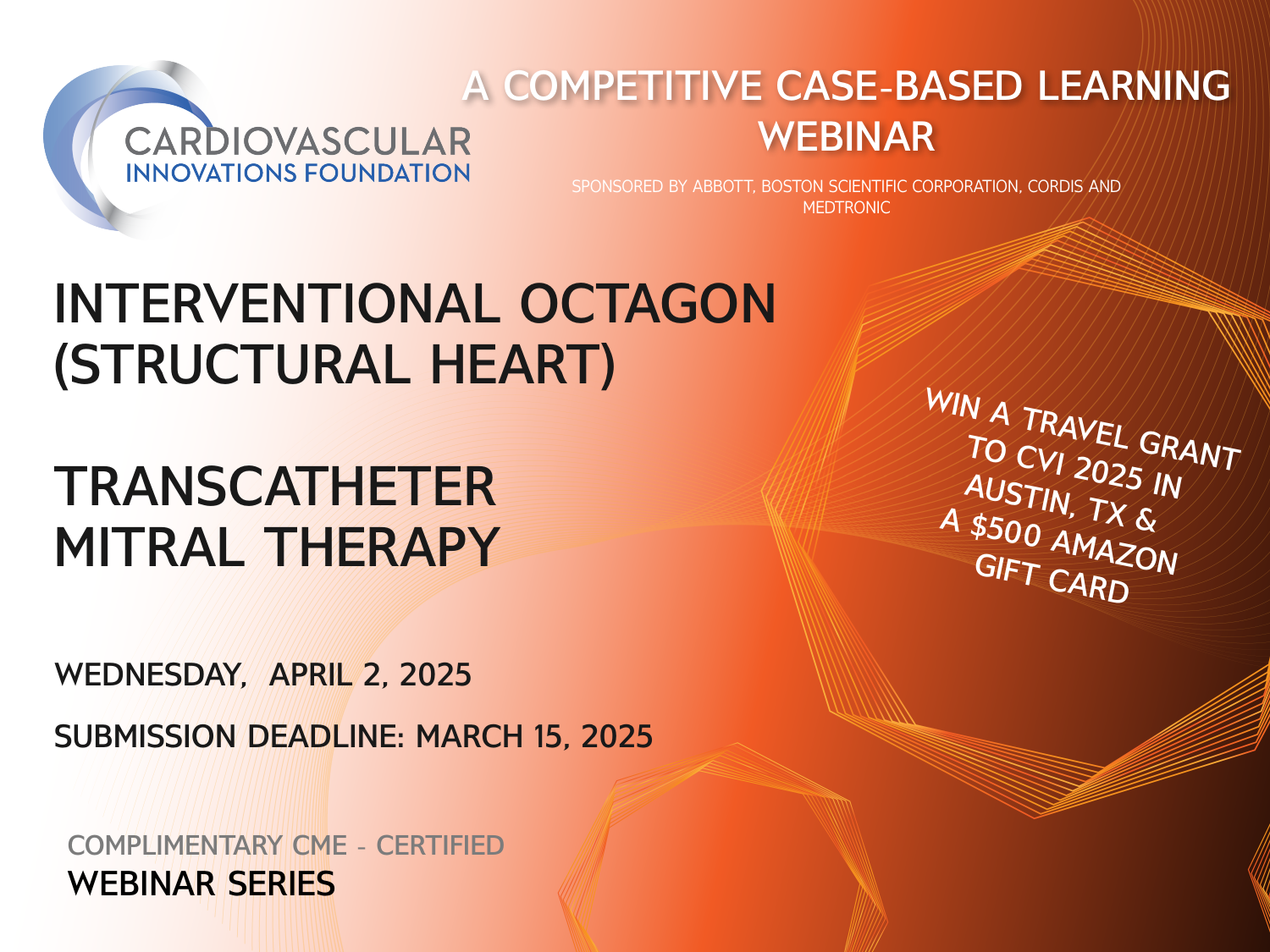

A COMPETITIVE CASE-BASED LEARNING WEBINAR
Sponsored by Abbott, Boston Scientific Corporation, Cordis and Medtronic
# Interventional Octagon (Structural Heart) Transcatheter Mitral Therapy
WIN A TRAVEL GRANT TO CVI 2025 IN AUSTIN, TX &
A $500 AMAZON
GIFT CARD
Wednesday,  APRIL 2, 2025
SUBMISSION dEADLINE: March 15, 2025